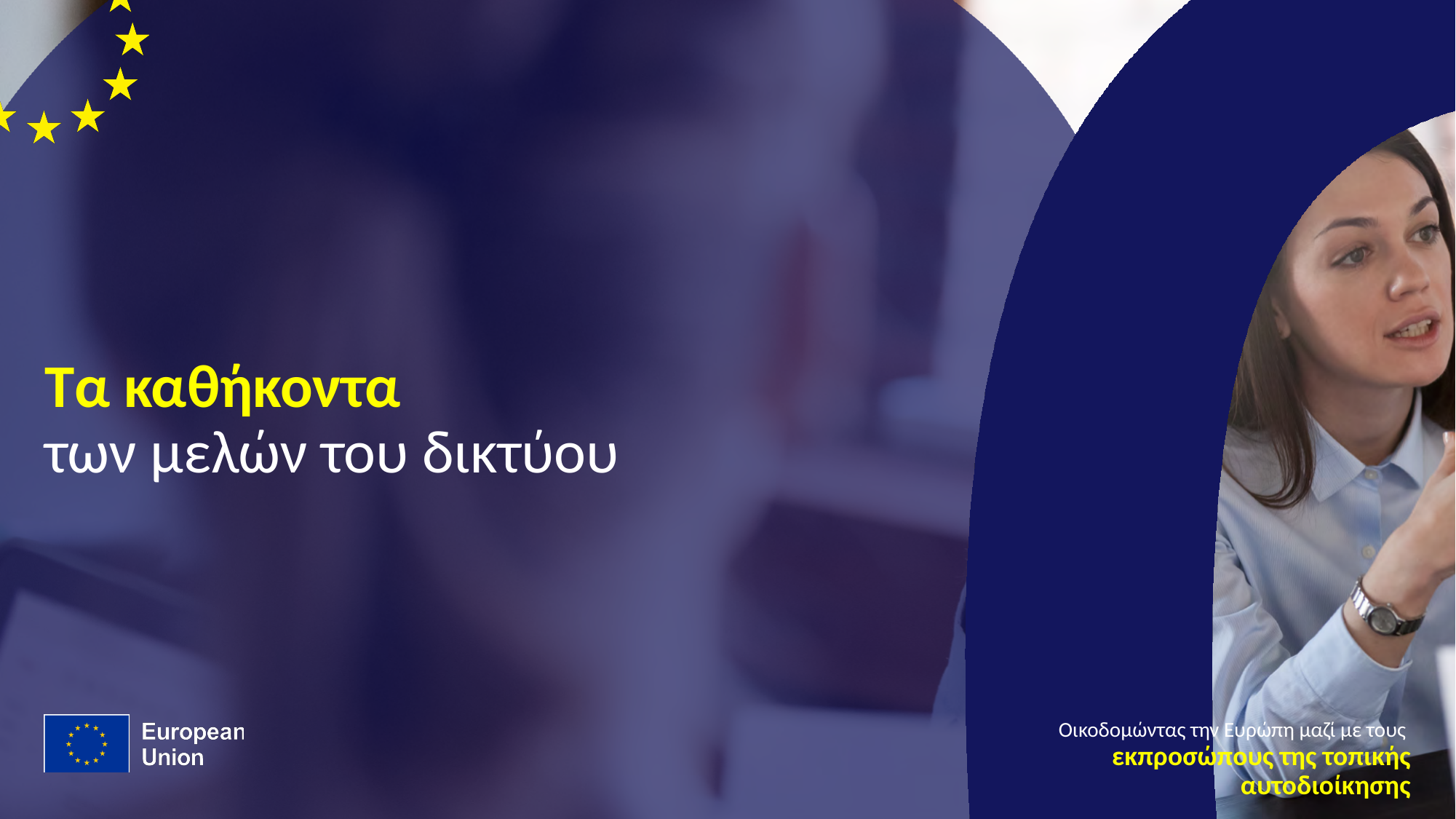

# Τα καθήκοντα των μελών του δικτύου
Οικοδομώντας την Ευρώπη μαζί με τους
εκπροσώπους της τοπικής αυτοδιοίκησης